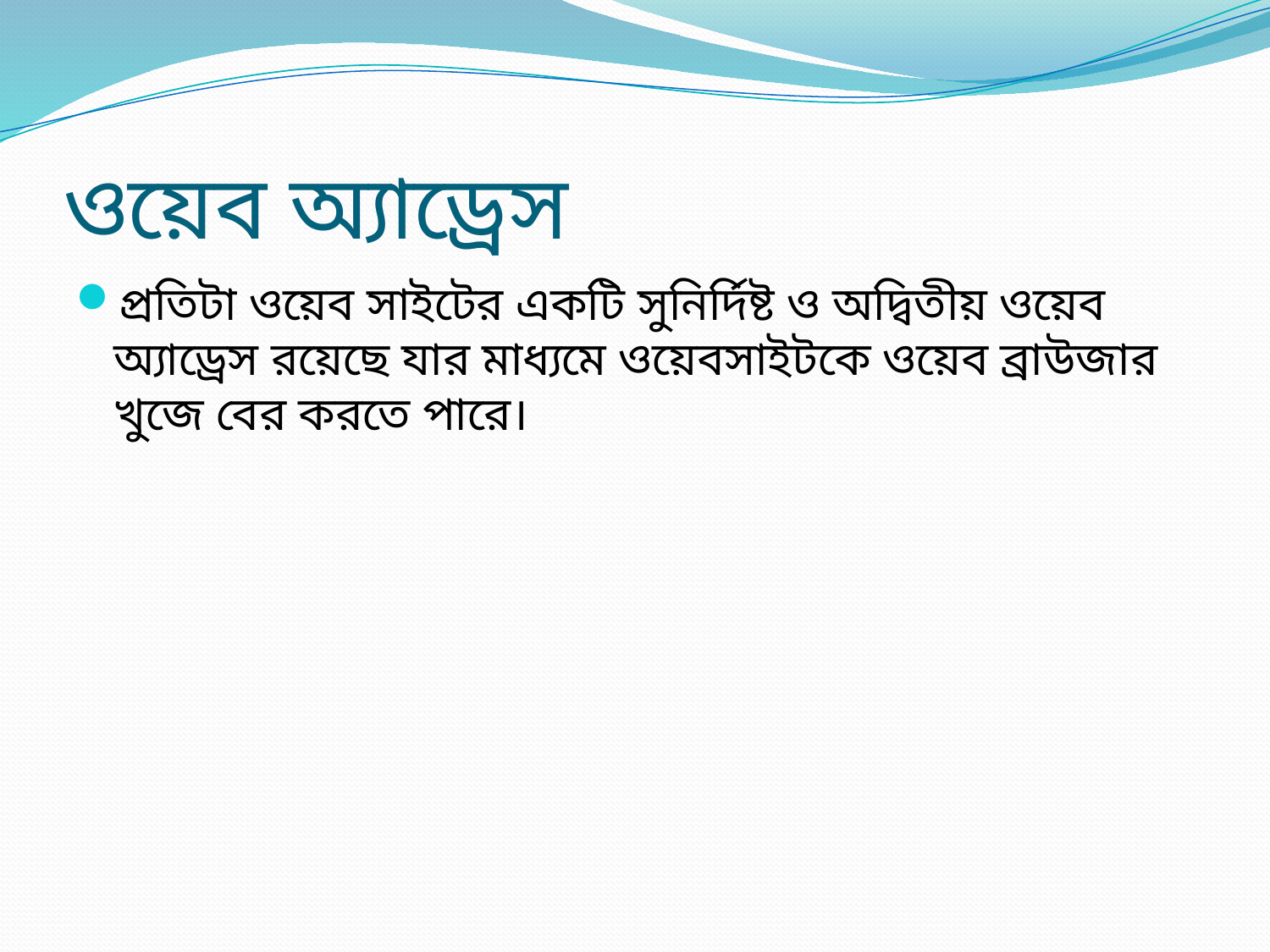

# ওয়েব অ্যাড্রেস
প্রতিটা ওয়েব সাইটের একটি সুনির্দিষ্ট ও অদ্বিতীয় ওয়েব অ্যাড্রেস রয়েছে যার মাধ্যমে ওয়েবসাইটকে ওয়েব ব্রাউজার খুজে বের করতে পারে।